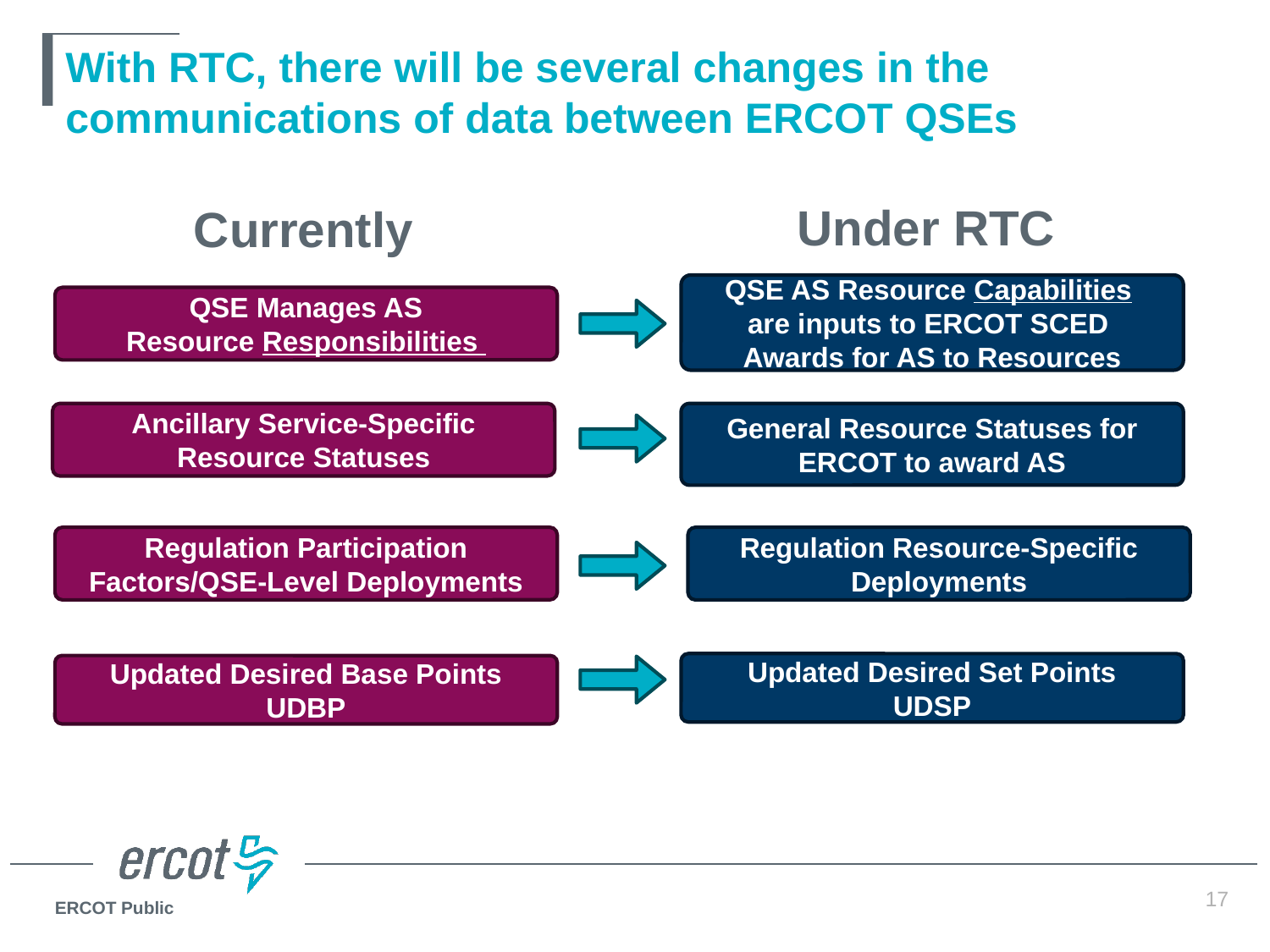

# With RTC, there will be several changes in the communications of data between ERCOT QSEs
Under RTC
Currently
QSE AS Resource Capabilities
are inputs to ERCOT SCED
Awards for AS to Resources

QSE Manages AS
Resource Responsibilities

Ancillary Service-Specific Resource Statuses
General Resource Statuses for ERCOT to award AS

Regulation Participation Factors/QSE-Level Deployments
Regulation Resource-Specific Deployments

Updated Desired Set Points
UDSP
Updated Desired Base Points
UDBP
17